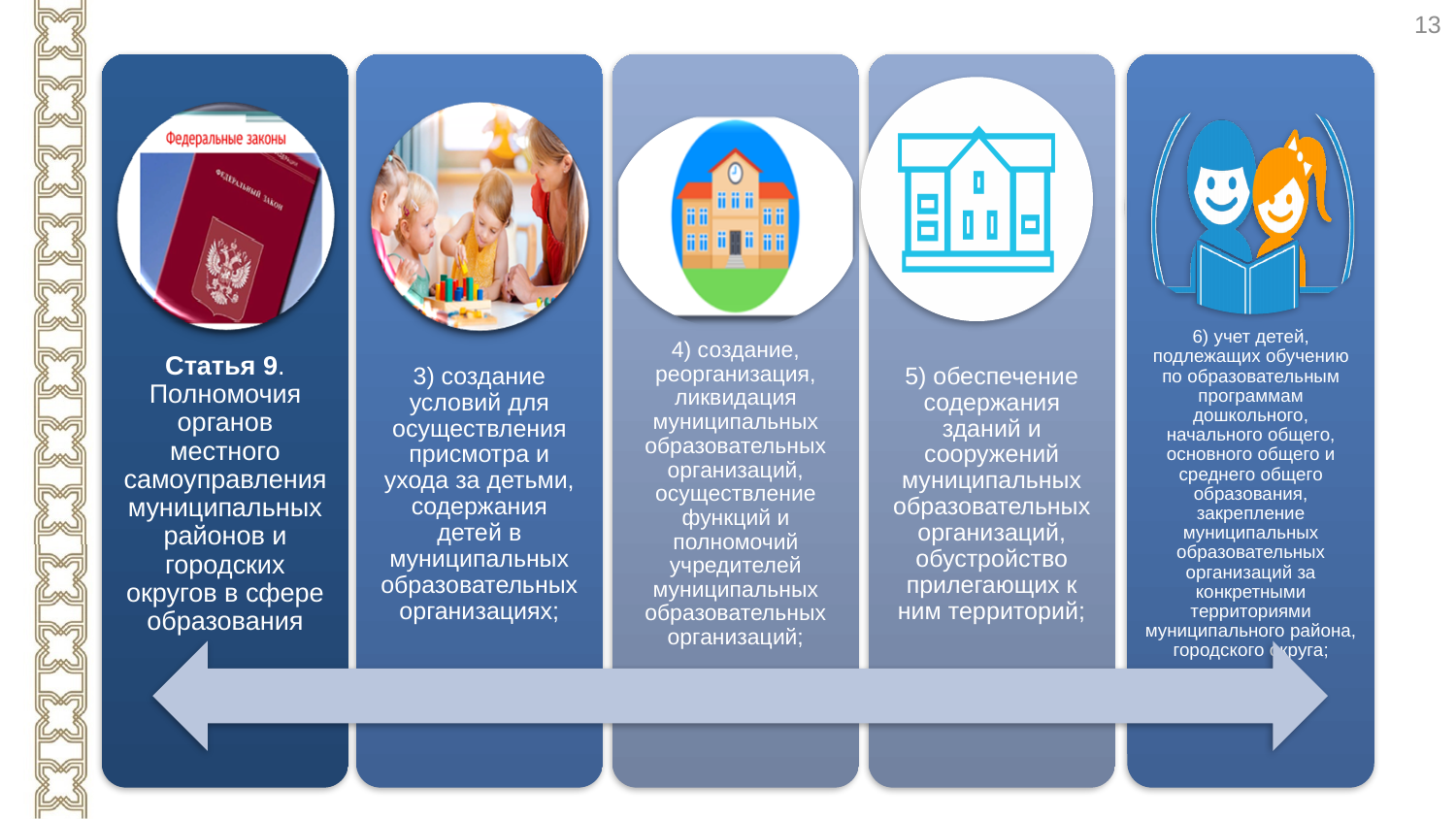

13
Статья 9. Полномочия органов местного самоуправления муниципальных районов и городских округов в сфере образования
3) создание условий для осуществления присмотра и ухода за детьми, содержания детей в муниципальных образовательных организациях;
4) создание, реорганизация, ликвидация муниципальных образовательных организаций, осуществление функций и полномочий учредителей муниципальных образовательных организаций;
5) обеспечение содержания зданий и сооружений муниципальных образовательных организаций, обустройство прилегающих к ним территорий;
6) учет детей, подлежащих обучению по образовательным программам дошкольного, начального общего, основного общего и среднего общего образования, закрепление муниципальных образовательных организаций за конкретными территориями муниципального района, городского округа;